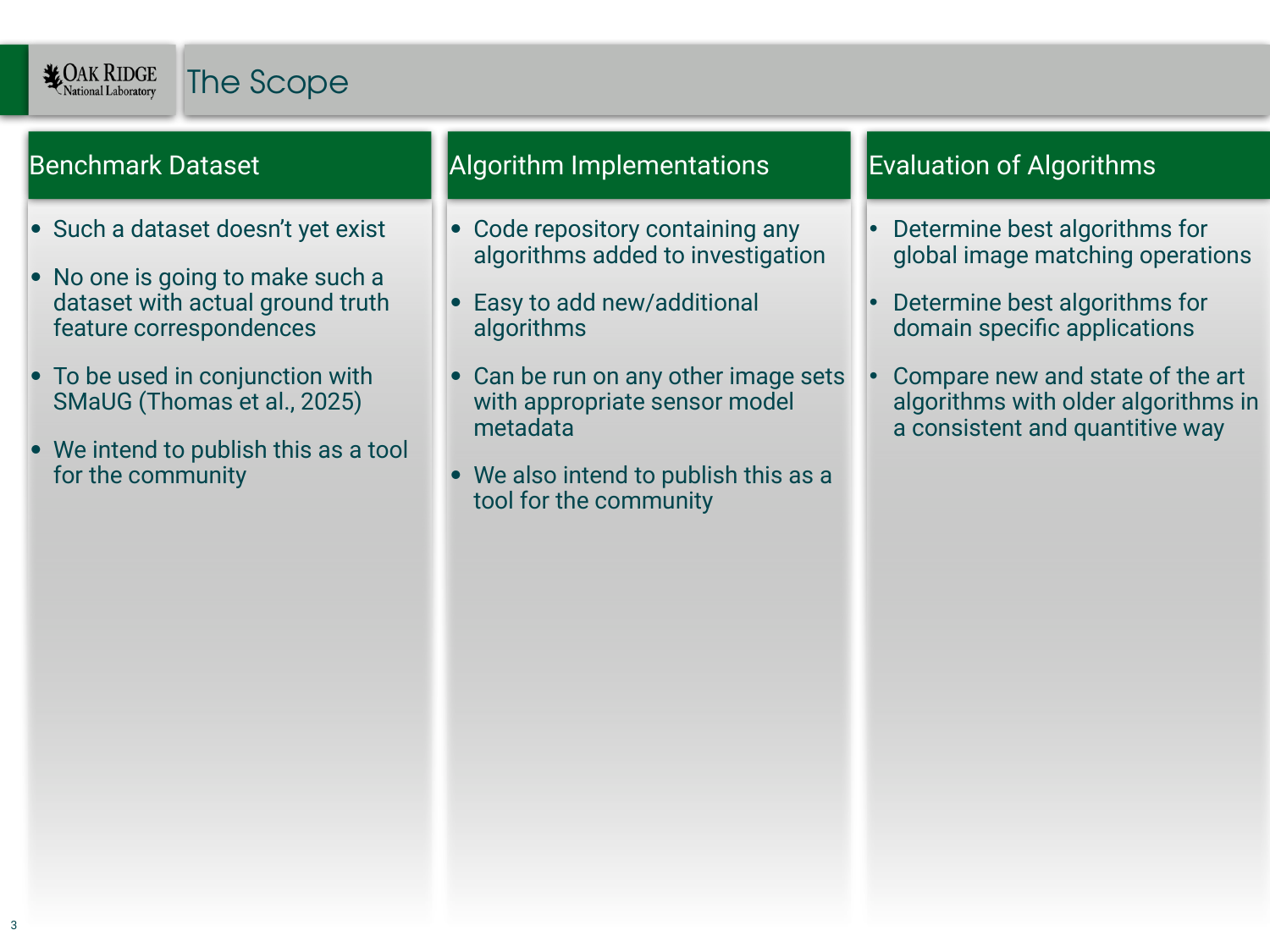

# The Scope
Benchmark Dataset
Algorithm Implementations
Evaluation of Algorithms
Such a dataset doesn’t yet exist
No one is going to make such a dataset with actual ground truth feature correspondences
To be used in conjunction with SMaUG (Thomas et al., 2025)
We intend to publish this as a tool for the community
Code repository containing any algorithms added to investigation
Easy to add new/additional algorithms
Can be run on any other image sets with appropriate sensor model metadata
We also intend to publish this as a tool for the community
Determine best algorithms for global image matching operations
Determine best algorithms for domain specific applications
Compare new and state of the art algorithms with older algorithms in a consistent and quantitive way